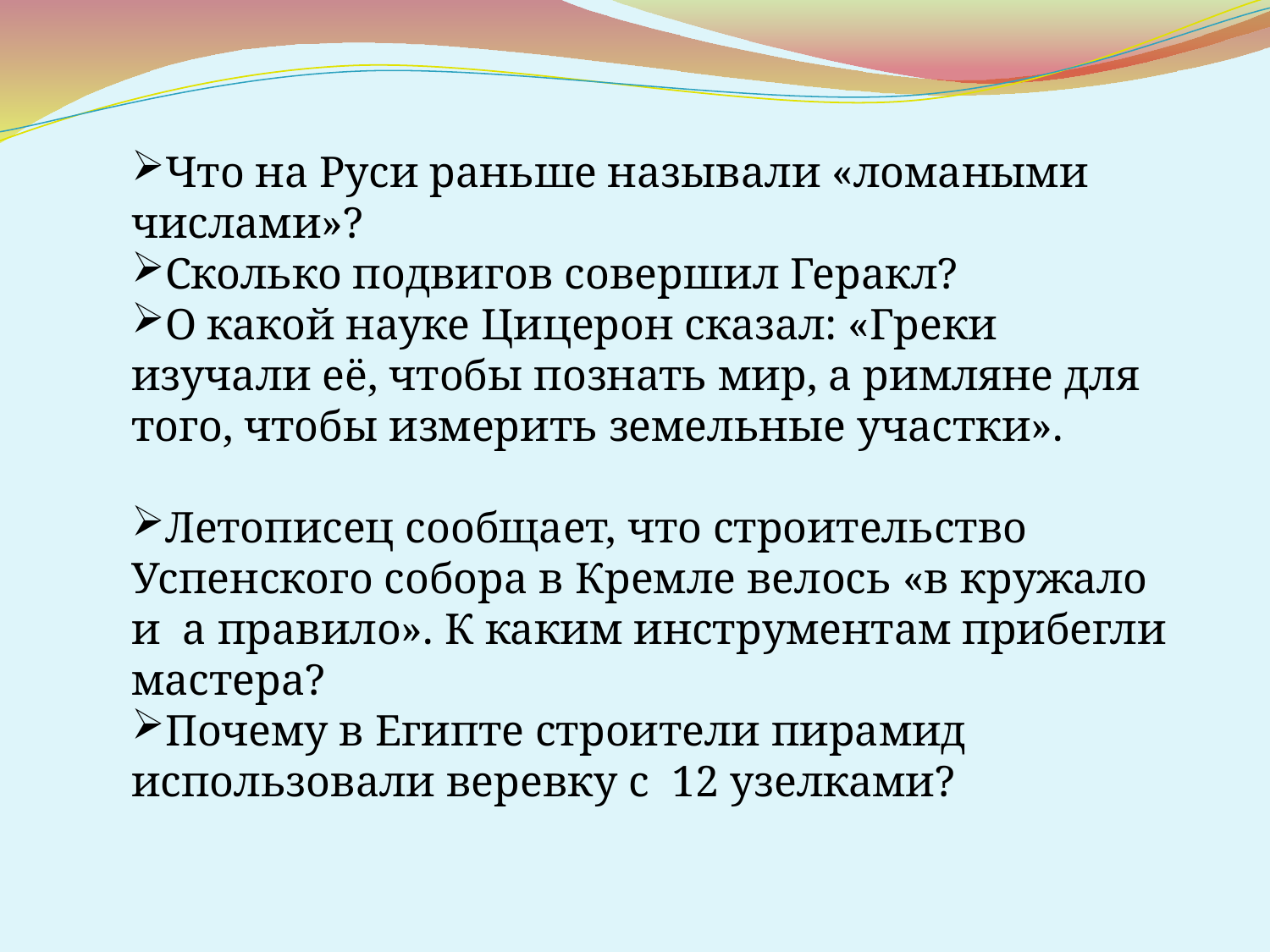

Что на Руси раньше называли «ломаными числами»?
Сколько подвигов совершил Геракл?
О какой науке Цицерон сказал: «Греки изучали её, чтобы познать мир, а римляне для того, чтобы измерить земельные участки».

Летописец сообщает, что строительство Успенского собора в Кремле велось «в кружало и  а правило». К каким инструментам прибегли мастера?
Почему в Египте строители пирамид использовали веревку с  12 узелками?